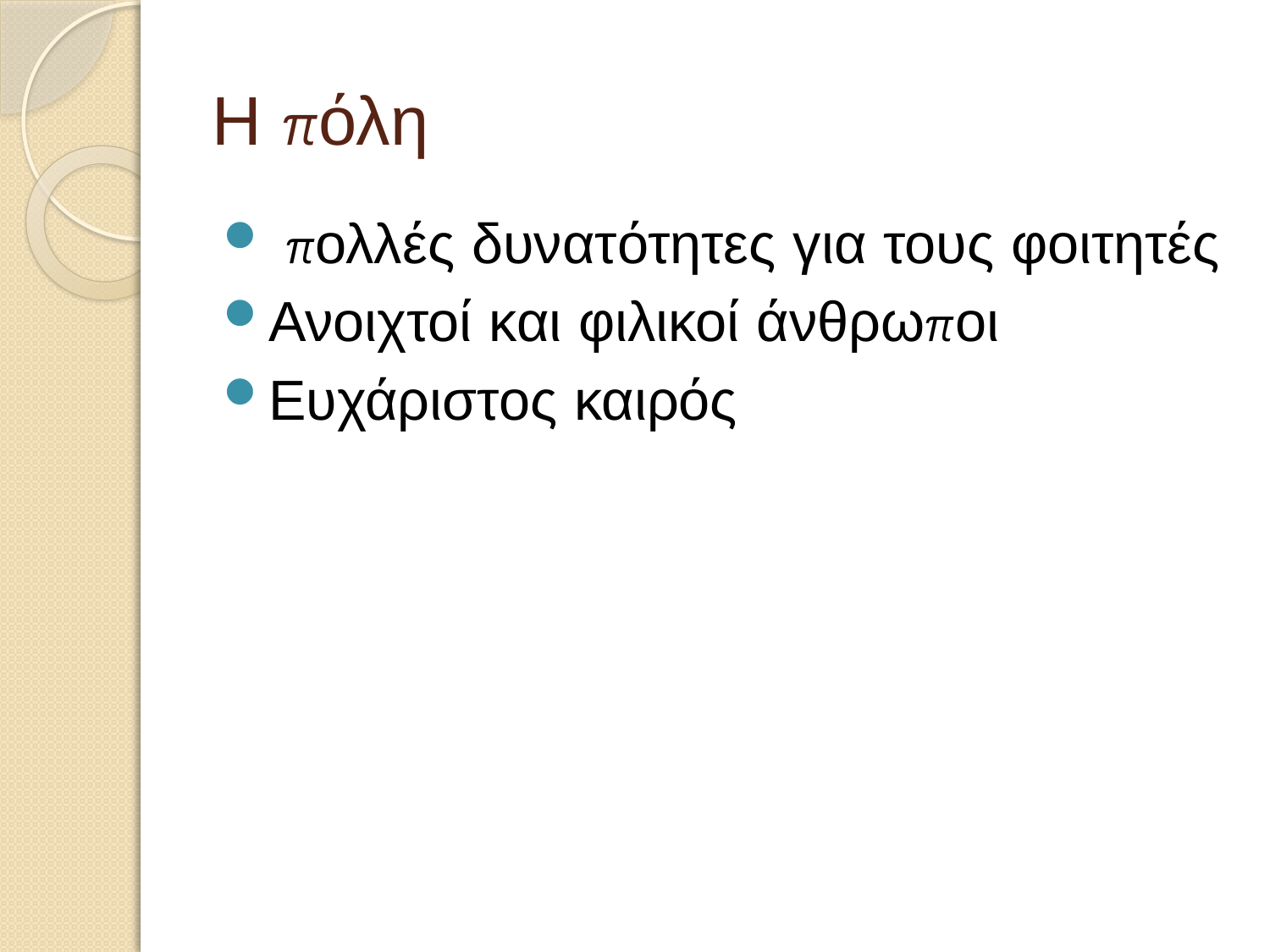

# Η πόλη
 πολλές δυνατότητες για τους φοιτητές
Ανοιχτοί και φιλικοί άνθρωποι
Ευχάριστος καιρός